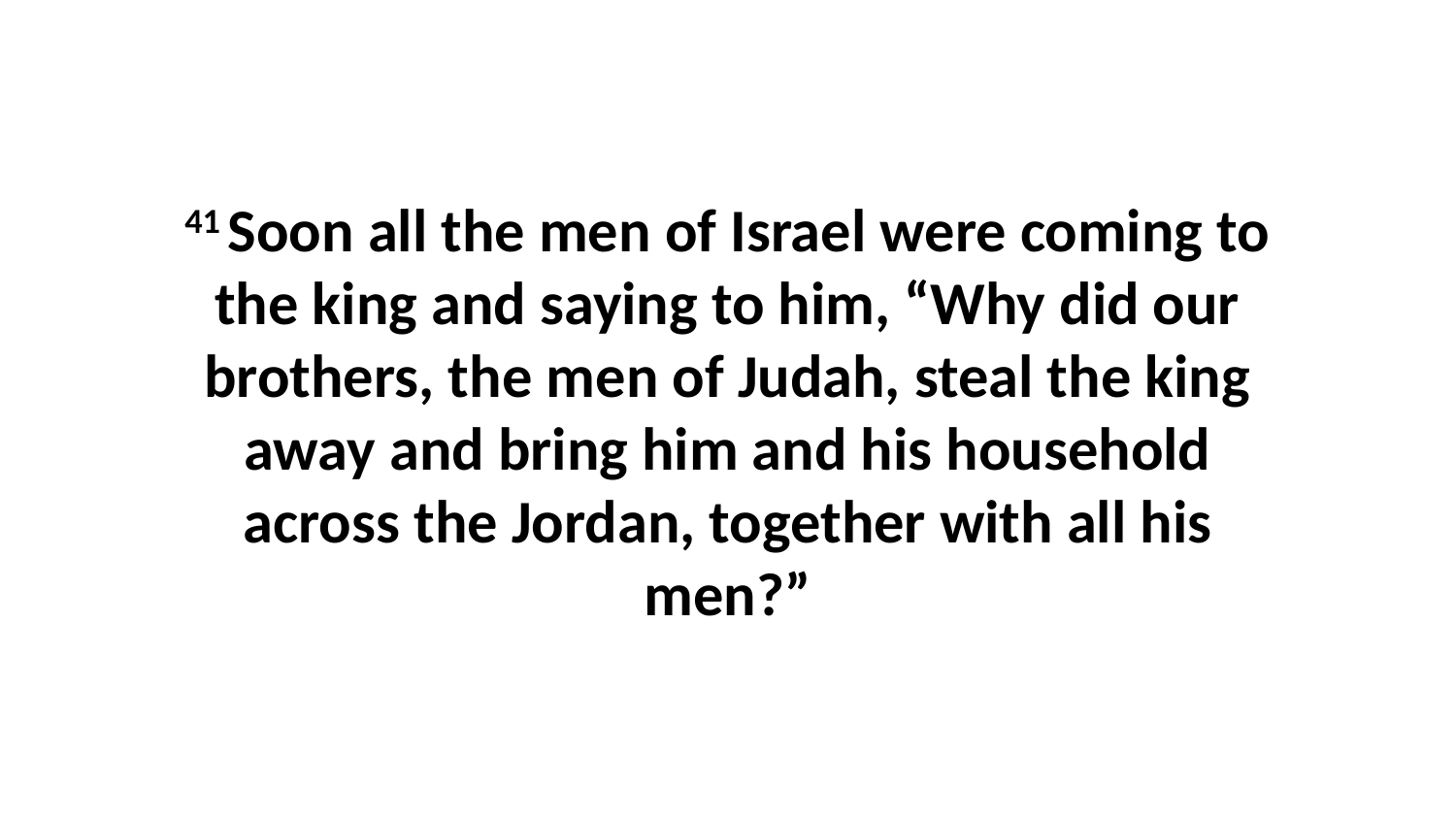

41 Soon all the men of Israel were coming to the king and saying to him, “Why did our brothers, the men of Judah, steal the king away and bring him and his household across the Jordan, together with all his men?”